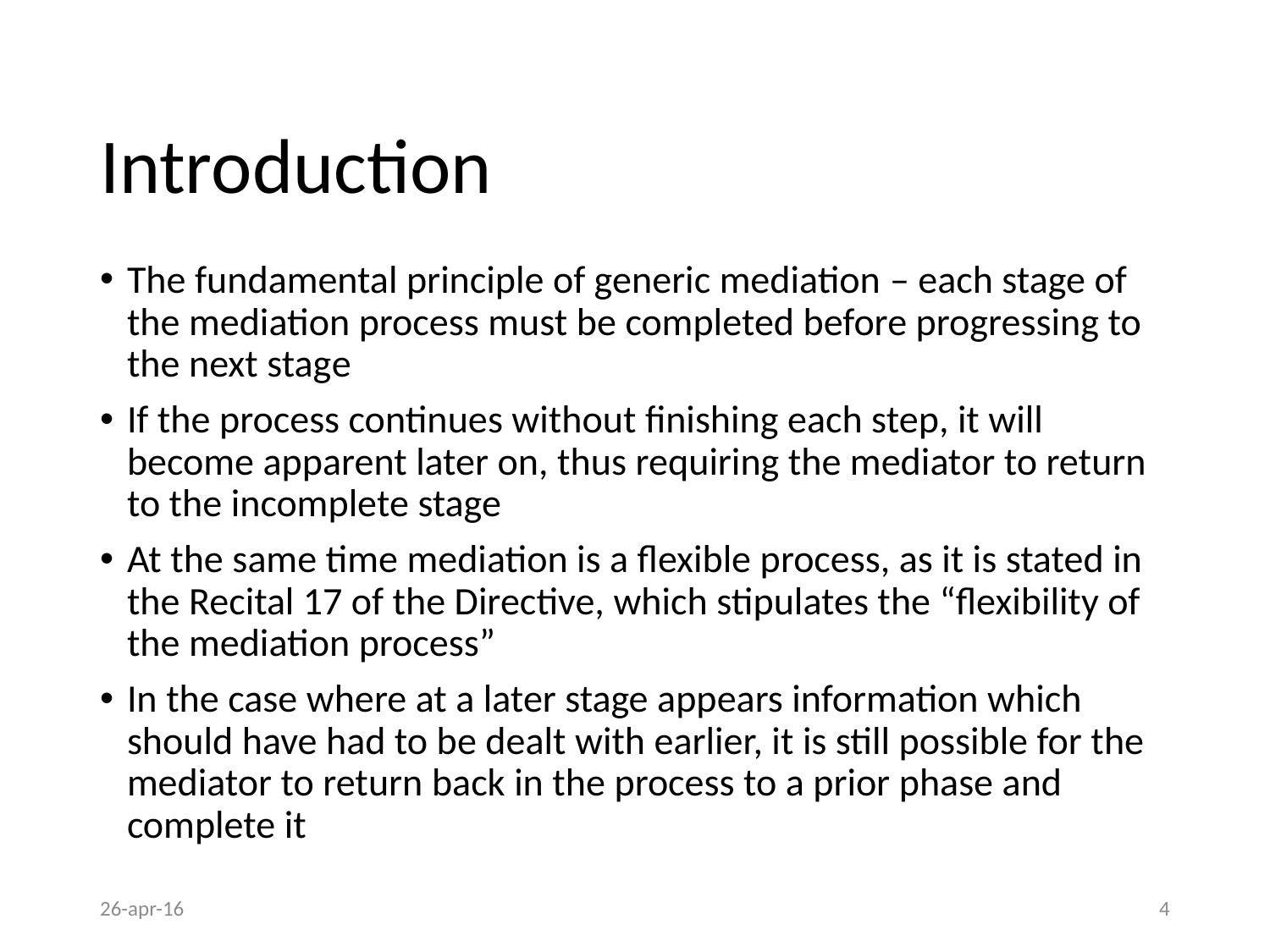

# Introduction
The fundamental principle of generic mediation – each stage of the mediation process must be completed before progressing to the next stage
If the process continues without finishing each step, it will become apparent later on, thus requiring the mediator to return to the incomplete stage
At the same time mediation is a flexible process, as it is stated in the Recital 17 of the Directive, which stipulates the “flexibility of the mediation process”
In the case where at a later stage appears information which should have had to be dealt with earlier, it is still possible for the mediator to return back in the process to a prior phase and complete it
26-apr-16
4